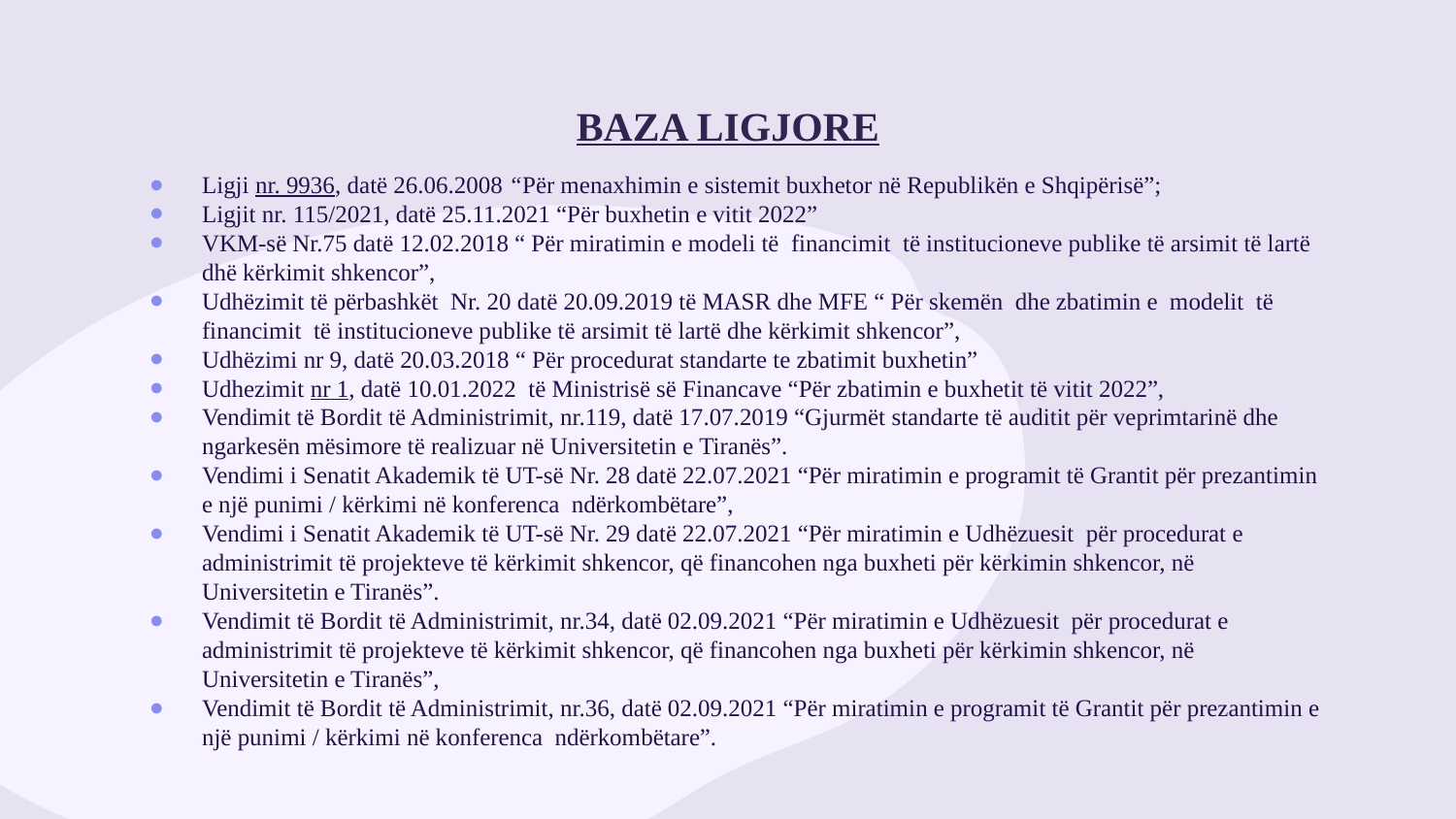

# BAZA LIGJORE
Ligji nr. 9936, datë 26.06.2008 “Për menaxhimin e sistemit buxhetor në Republikën e Shqipërisë”;
Ligjit nr. 115/2021, datë 25.11.2021 “Për buxhetin e vitit 2022”
VKM-së Nr.75 datë 12.02.2018 “ Për miratimin e modeli të  financimit  të institucioneve publike të arsimit të lartë  dhë kërkimit shkencor”,
Udhëzimit të përbashkët  Nr. 20 datë 20.09.2019 të MASR dhe MFE “ Për skemën  dhe zbatimin e  modelit  të financimit  të institucioneve publike të arsimit të lartë dhe kërkimit shkencor”,
Udhëzimi nr 9, datë 20.03.2018 “ Për procedurat standarte te zbatimit buxhetin”
Udhezimit nr 1, datë 10.01.2022  të Ministrisë së Financave “Për zbatimin e buxhetit të vitit 2022”,
Vendimit të Bordit të Administrimit, nr.119, datë 17.07.2019 “Gjurmët standarte të auditit për veprimtarinë dhe ngarkesën mësimore të realizuar në Universitetin e Tiranës”.
Vendimi i Senatit Akademik të UT-së Nr. 28 datë 22.07.2021 “Për miratimin e programit të Grantit për prezantimin e një punimi / kërkimi në konferenca  ndërkombëtare”,
Vendimi i Senatit Akademik të UT-së Nr. 29 datë 22.07.2021 “Për miratimin e Udhëzuesit  për procedurat e administrimit të projekteve të kërkimit shkencor, që financohen nga buxheti për kërkimin shkencor, në Universitetin e Tiranës”.
Vendimit të Bordit të Administrimit, nr.34, datë 02.09.2021 “Për miratimin e Udhëzuesit  për procedurat e administrimit të projekteve të kërkimit shkencor, që financohen nga buxheti për kërkimin shkencor, në Universitetin e Tiranës”,
Vendimit të Bordit të Administrimit, nr.36, datë 02.09.2021 “Për miratimin e programit të Grantit për prezantimin e një punimi / kërkimi në konferenca  ndërkombëtare”.